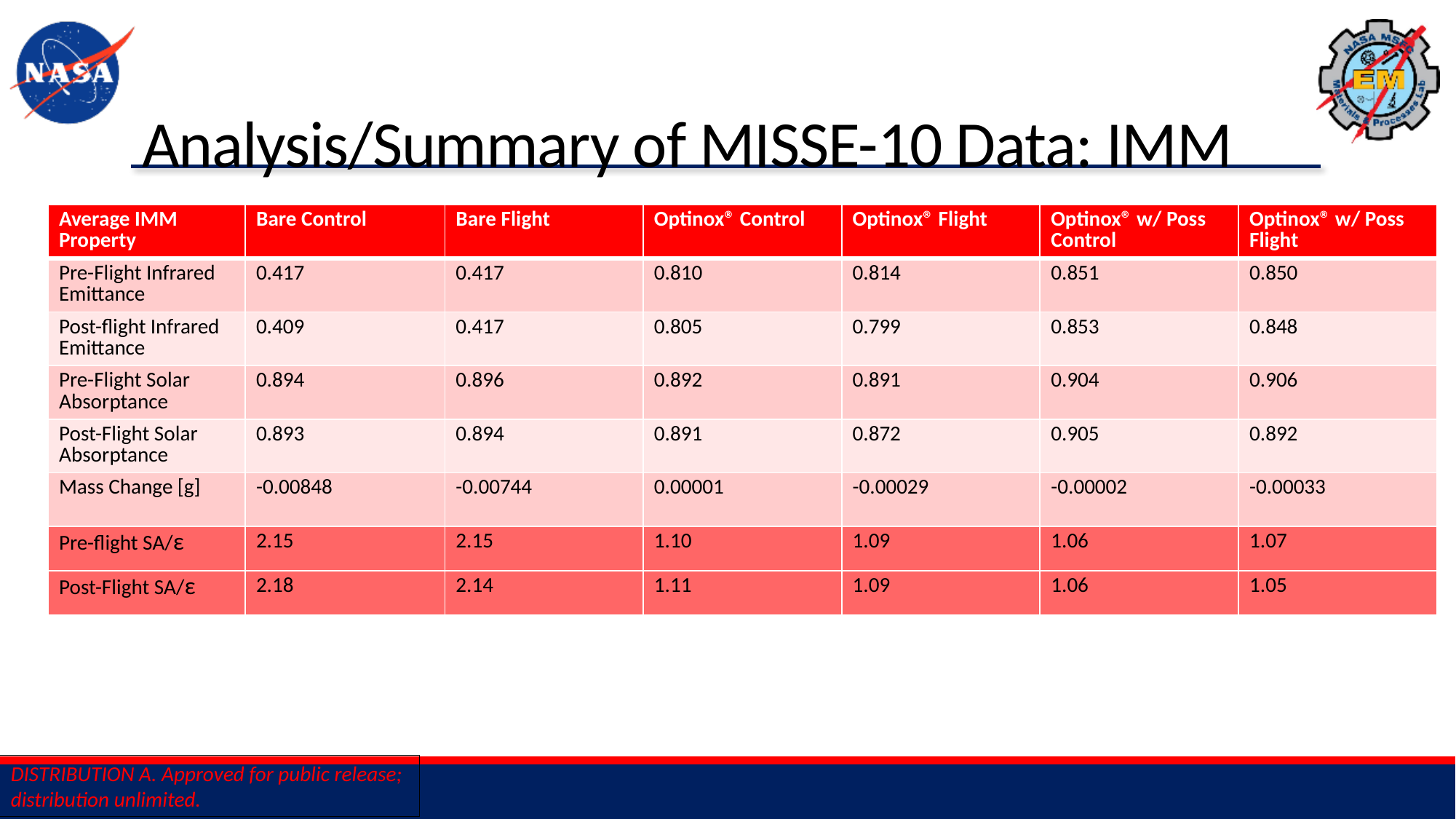

# Analysis/Summary of MISSE-10 Data: IMM
| Average IMM Property | Bare Control | Bare Flight | Optinox® Control | Optinox® Flight | Optinox® w/ Poss Control | Optinox® w/ Poss Flight |
| --- | --- | --- | --- | --- | --- | --- |
| Pre-Flight Infrared Emittance | 0.417 | 0.417 | 0.810 | 0.814 | 0.851 | 0.850 |
| Post-flight Infrared Emittance | 0.409 | 0.417 | 0.805 | 0.799 | 0.853 | 0.848 |
| Pre-Flight Solar Absorptance | 0.894 | 0.896 | 0.892 | 0.891 | 0.904 | 0.906 |
| Post-Flight Solar Absorptance | 0.893 | 0.894 | 0.891 | 0.872 | 0.905 | 0.892 |
| Mass Change [g] | -0.00848 | -0.00744 | 0.00001 | -0.00029 | -0.00002 | -0.00033 |
| Pre-flight SA/ε | 2.15 | 2.15 | 1.10 | 1.09 | 1.06 | 1.07 |
| Post-Flight SA/ε | 2.18 | 2.14 | 1.11 | 1.09 | 1.06 | 1.05 |
DISTRIBUTION A. Approved for public release; distribution unlimited.